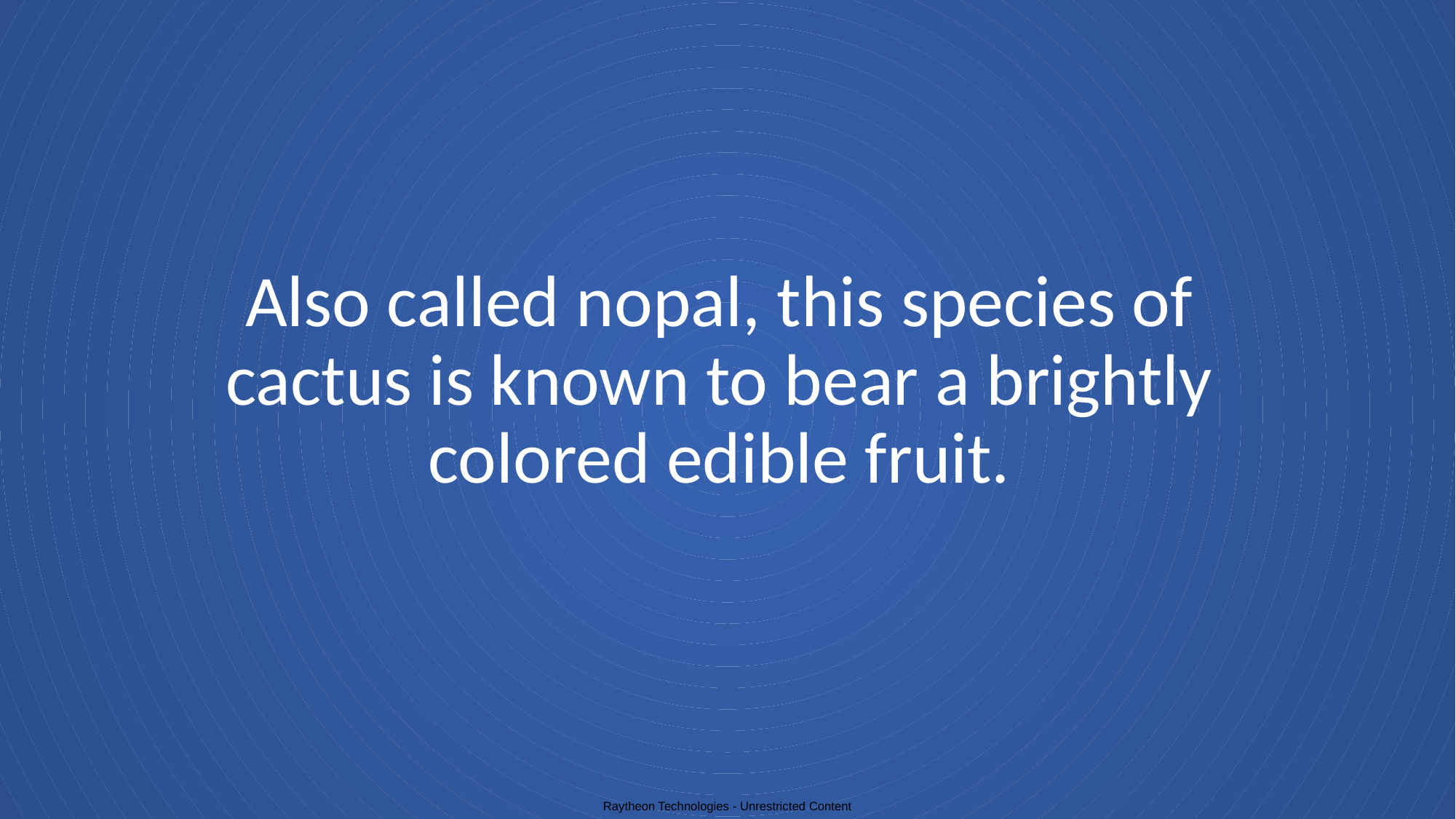

# Also called nopal, this species of cactus is known to bear a brightly colored edible fruit.
Raytheon Technologies - Unrestricted Content